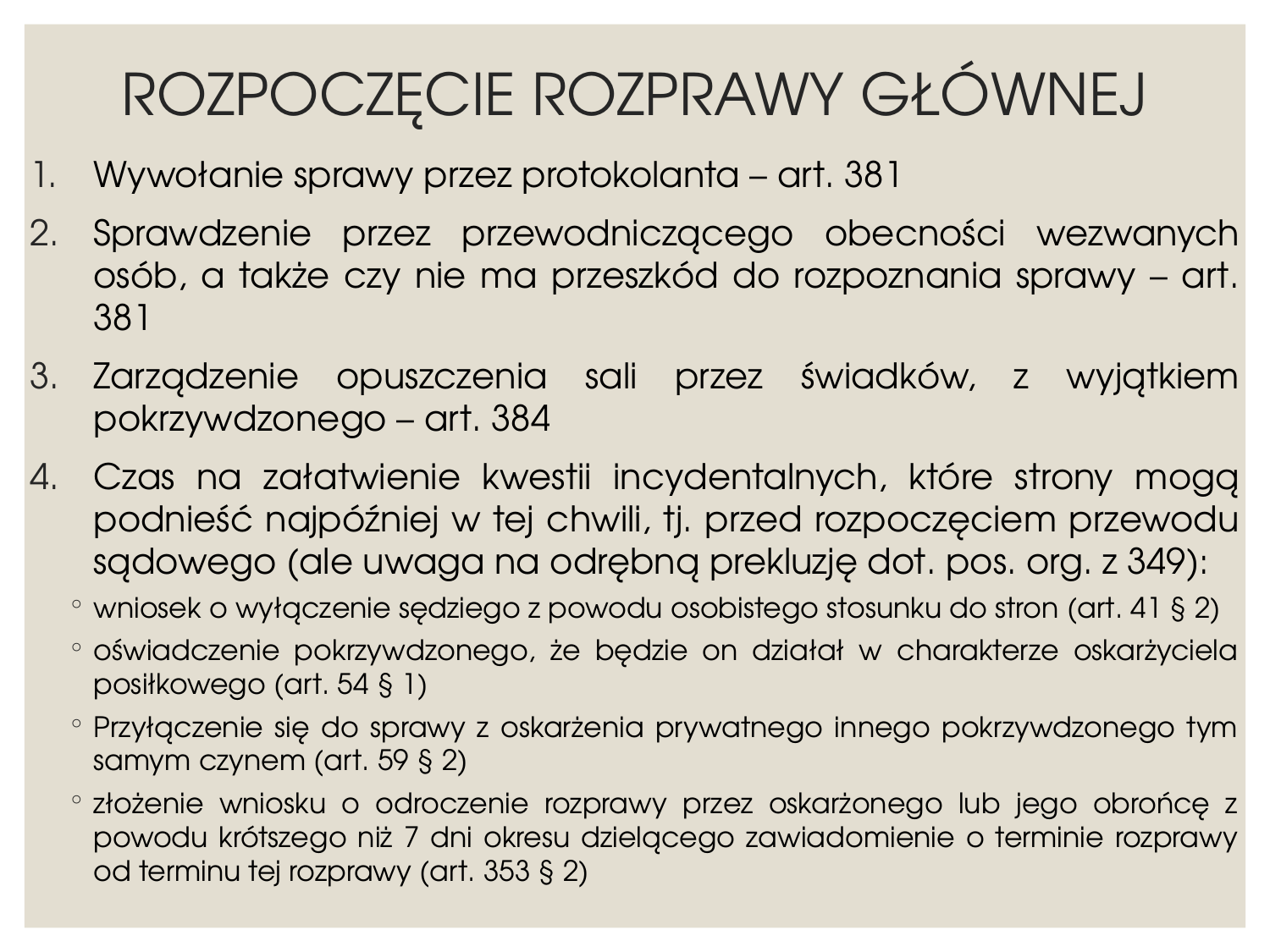

# ROZPOCZĘCIE ROZPRAWY GŁÓWNEJ
Wywołanie sprawy przez protokolanta – art. 381
Sprawdzenie przez przewodniczącego obecności wezwanych osób, a także czy nie ma przeszkód do rozpoznania sprawy – art. 381
Zarządzenie opuszczenia sali przez świadków, z wyjątkiem pokrzywdzonego – art. 384
Czas na załatwienie kwestii incydentalnych, które strony mogą podnieść najpóźniej w tej chwili, tj. przed rozpoczęciem przewodu sądowego (ale uwaga na odrębną prekluzję dot. pos. org. z 349):
wniosek o wyłączenie sędziego z powodu osobistego stosunku do stron (art. 41 § 2)
oświadczenie pokrzywdzonego, że będzie on działał w charakterze oskarżyciela posiłkowego (art. 54 § 1)
Przyłączenie się do sprawy z oskarżenia prywatnego innego pokrzywdzonego tym samym czynem (art. 59 § 2)
złożenie wniosku o odroczenie rozprawy przez oskarżonego lub jego obrońcę z powodu krótszego niż 7 dni okresu dzielącego zawiadomienie o terminie rozprawy od terminu tej rozprawy (art. 353 § 2)